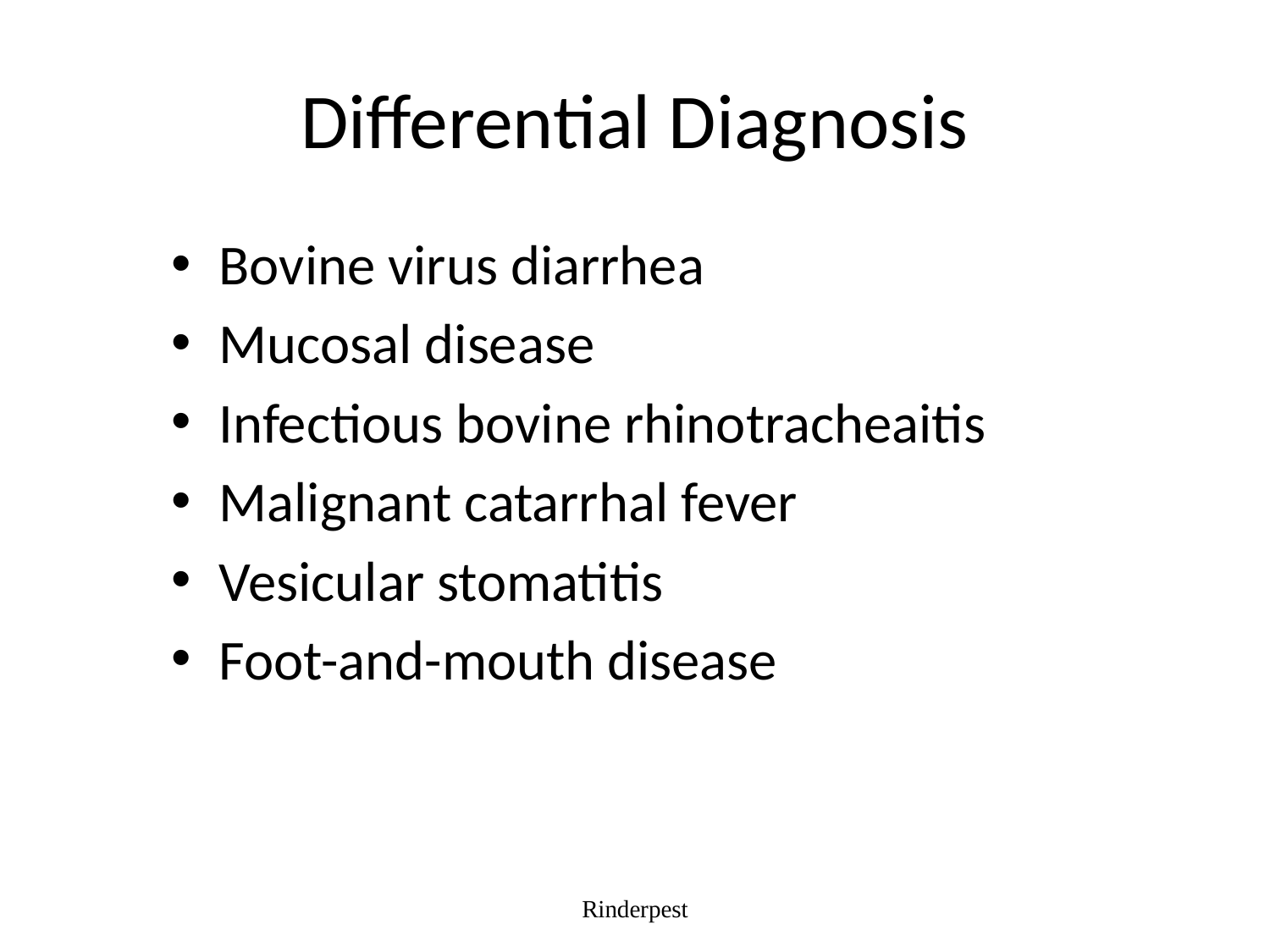

# Differential Diagnosis
Bovine virus diarrhea
Mucosal disease
Infectious bovine rhinotracheaitis
Malignant catarrhal fever
Vesicular stomatitis
Foot-and-mouth disease

Rinderpest